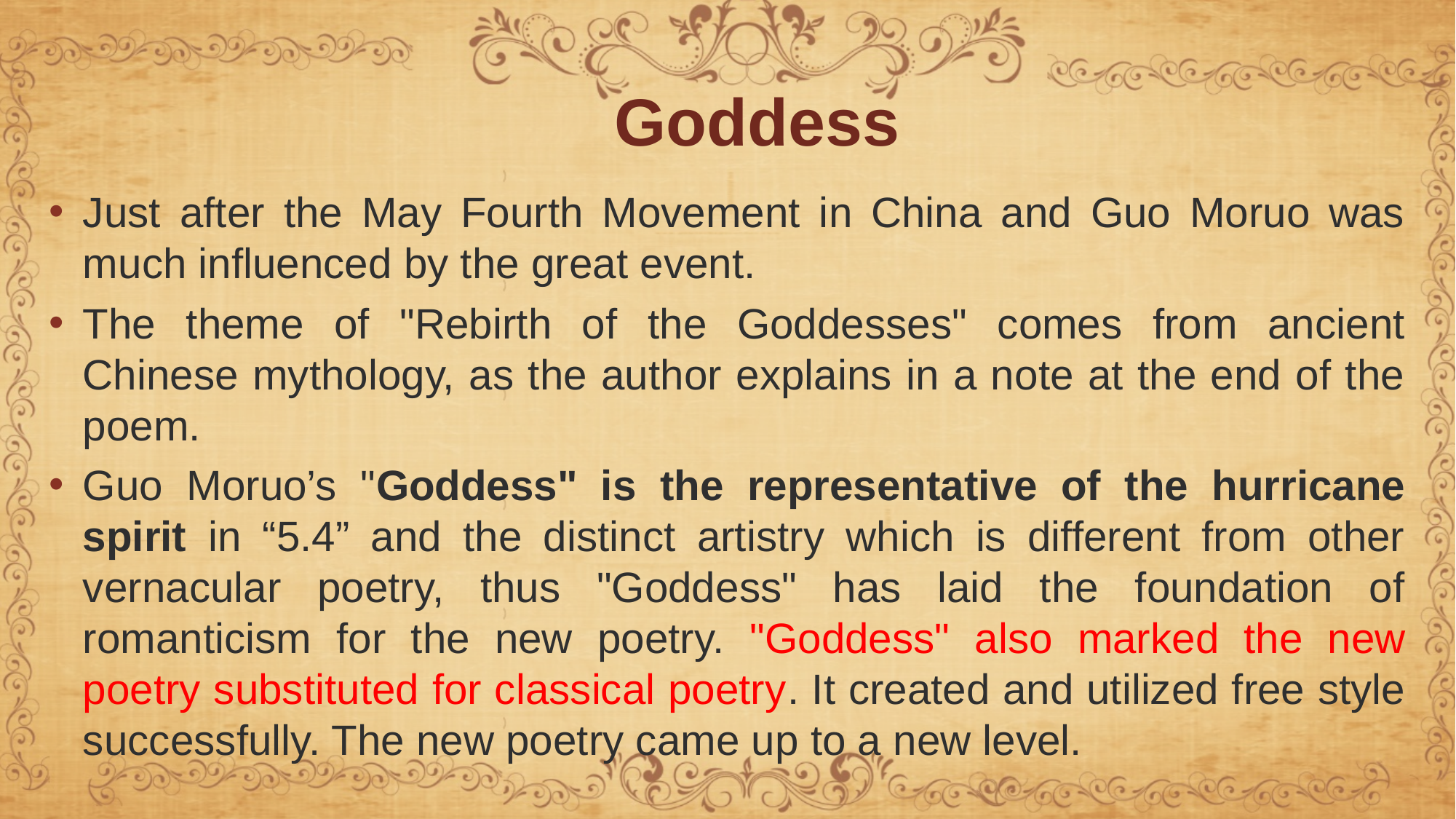

# Goddess
Just after the May Fourth Movement in China and Guo Moruo was much influenced by the great event.
The theme of "Rebirth of the Goddesses" comes from ancient Chinese mythology, as the author explains in a note at the end of the poem.
Guo Moruo’s "Goddess" is the representative of the hurricane spirit in “5.4” and the distinct artistry which is different from other vernacular poetry, thus "Goddess" has laid the foundation of romanticism for the new poetry. "Goddess" also marked the new poetry substituted for classical poetry. It created and utilized free style successfully. The new poetry came up to a new level.